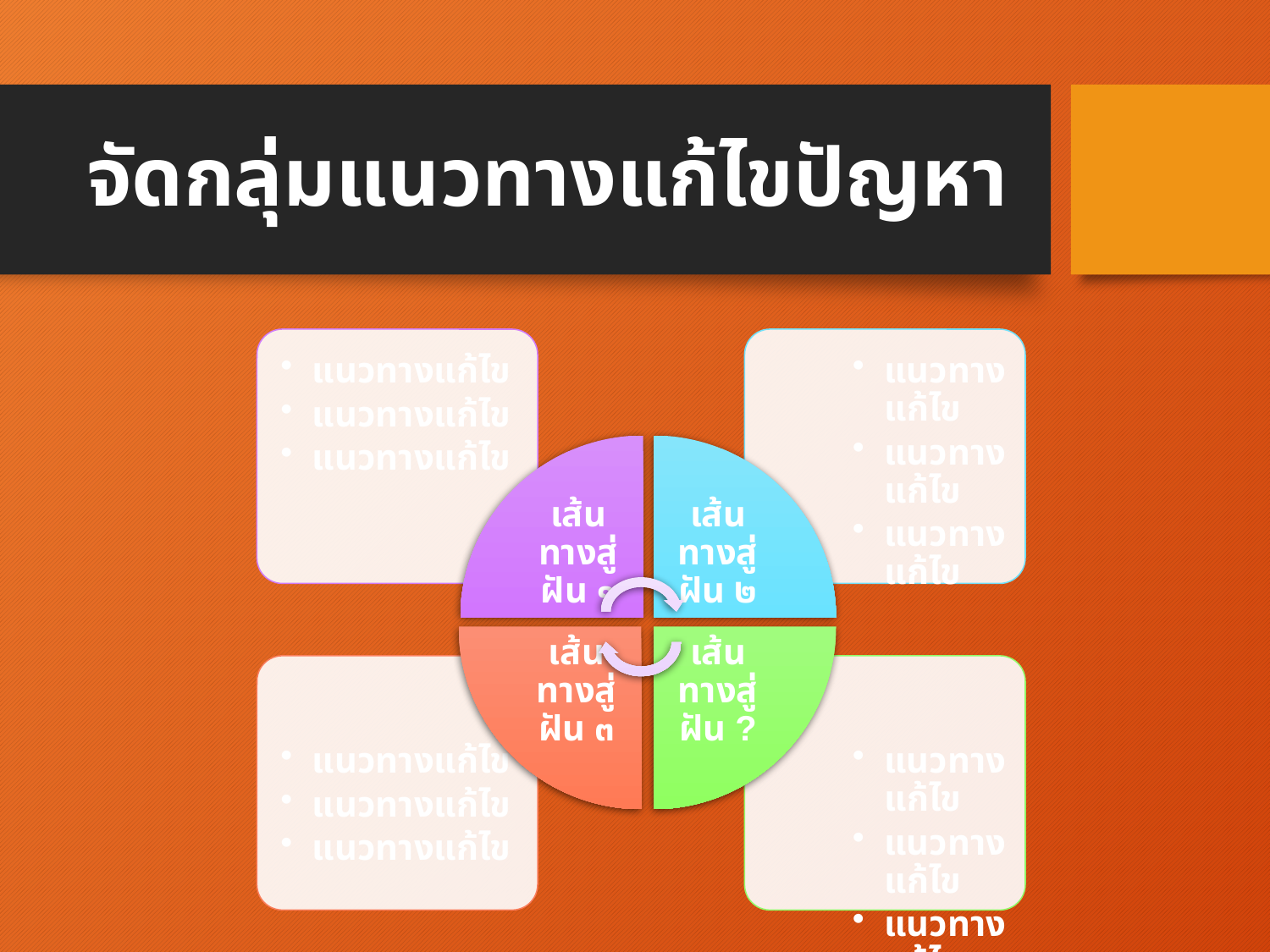

# จัดกลุ่มแนวทางแก้ไขปัญหา
แนวทางแก้ไข
แนวทางแก้ไข
แนวทางแก้ไข
แนวทางแก้ไข
แนวทางแก้ไข
แนวทางแก้ไข
แนวทางแก้ไข
แนวทางแก้ไข
แนวทางแก้ไข
แนวทางแก้ไข
แนวทางแก้ไข
แนวทางแก้ไข
เส้นทางสู่ฝัน ๑
เส้นทางสู่ฝัน ๒
เส้นทางสู่ฝัน ?
เส้นทางสู่ฝัน ๓